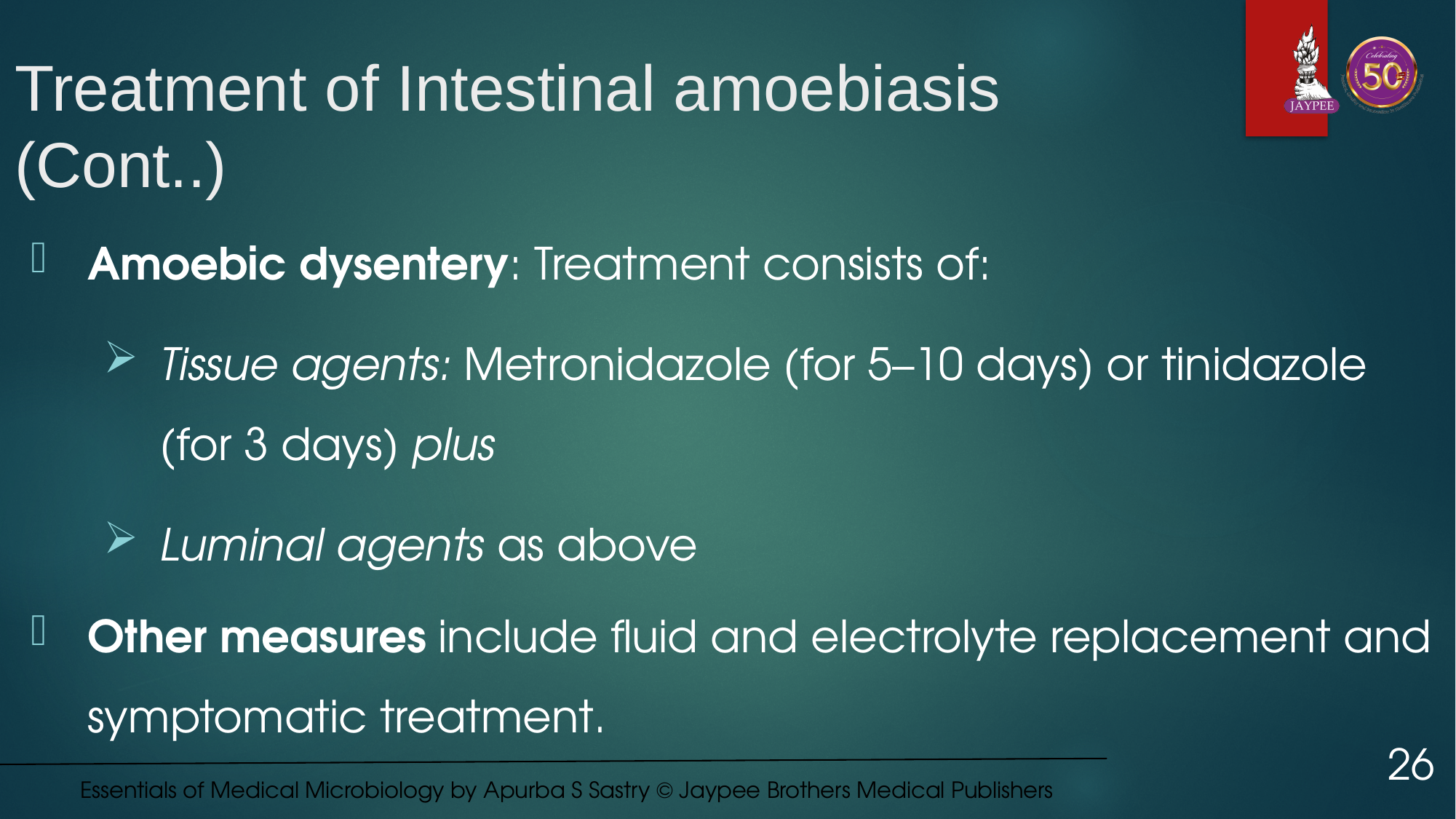

# Treatment of Intestinal amoebiasis (Cont..)
Amoebic dysentery: Treatment consists of:
Tissue agents: Metronidazole (for 5–10 days) or tinidazole (for 3 days) plus
Luminal agents as above
Other measures include fluid and electrolyte replacement and symptomatic treatment.
26